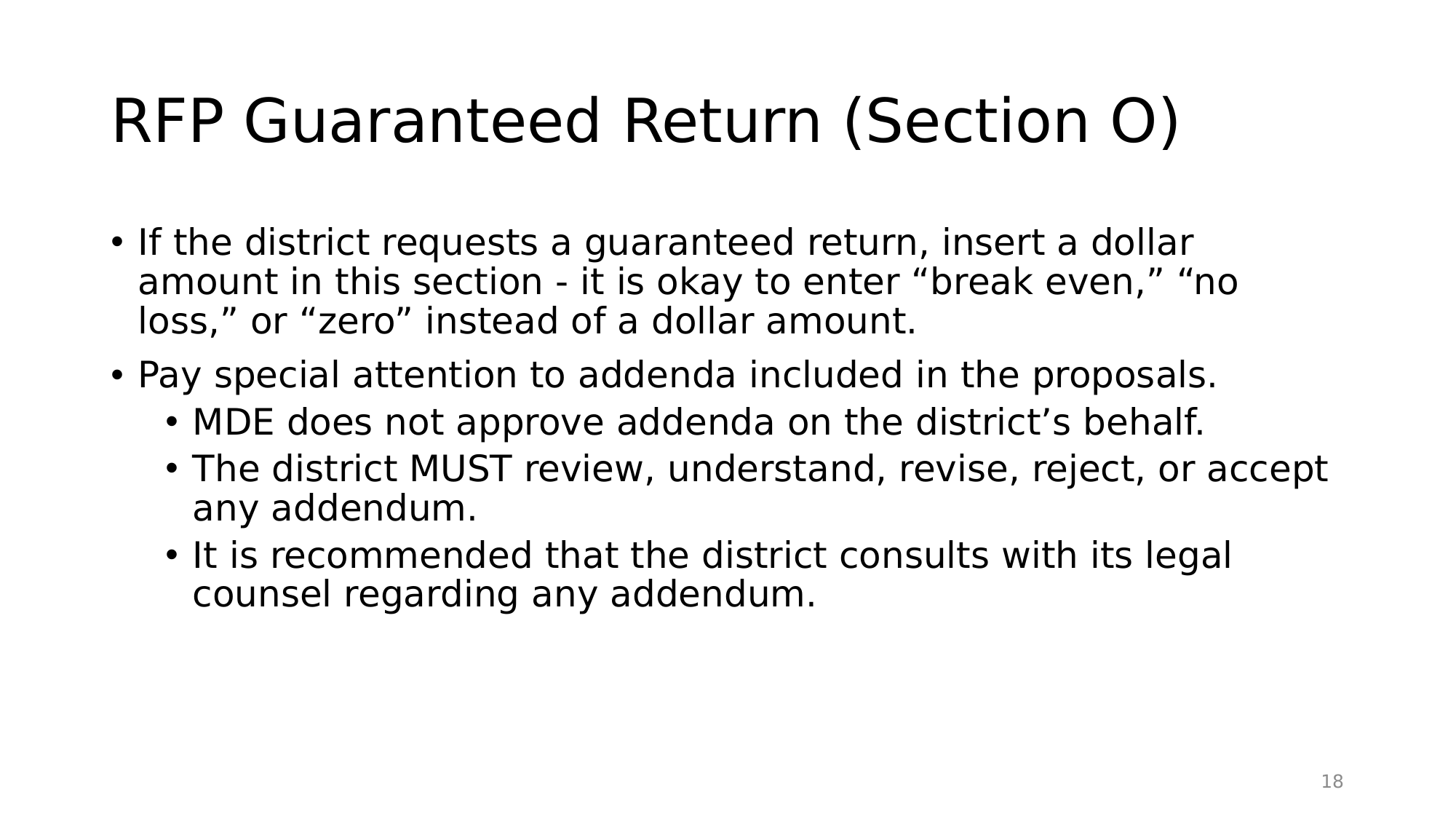

# RFP Guaranteed Return (Section O)
If the district requests a guaranteed return, insert a dollar amount in this section - it is okay to enter “break even,” “no loss,” or “zero” instead of a dollar amount.
Pay special attention to addenda included in the proposals.
MDE does not approve addenda on the district’s behalf.
The district MUST review, understand, revise, reject, or accept any addendum.
It is recommended that the district consults with its legal counsel regarding any addendum.

18